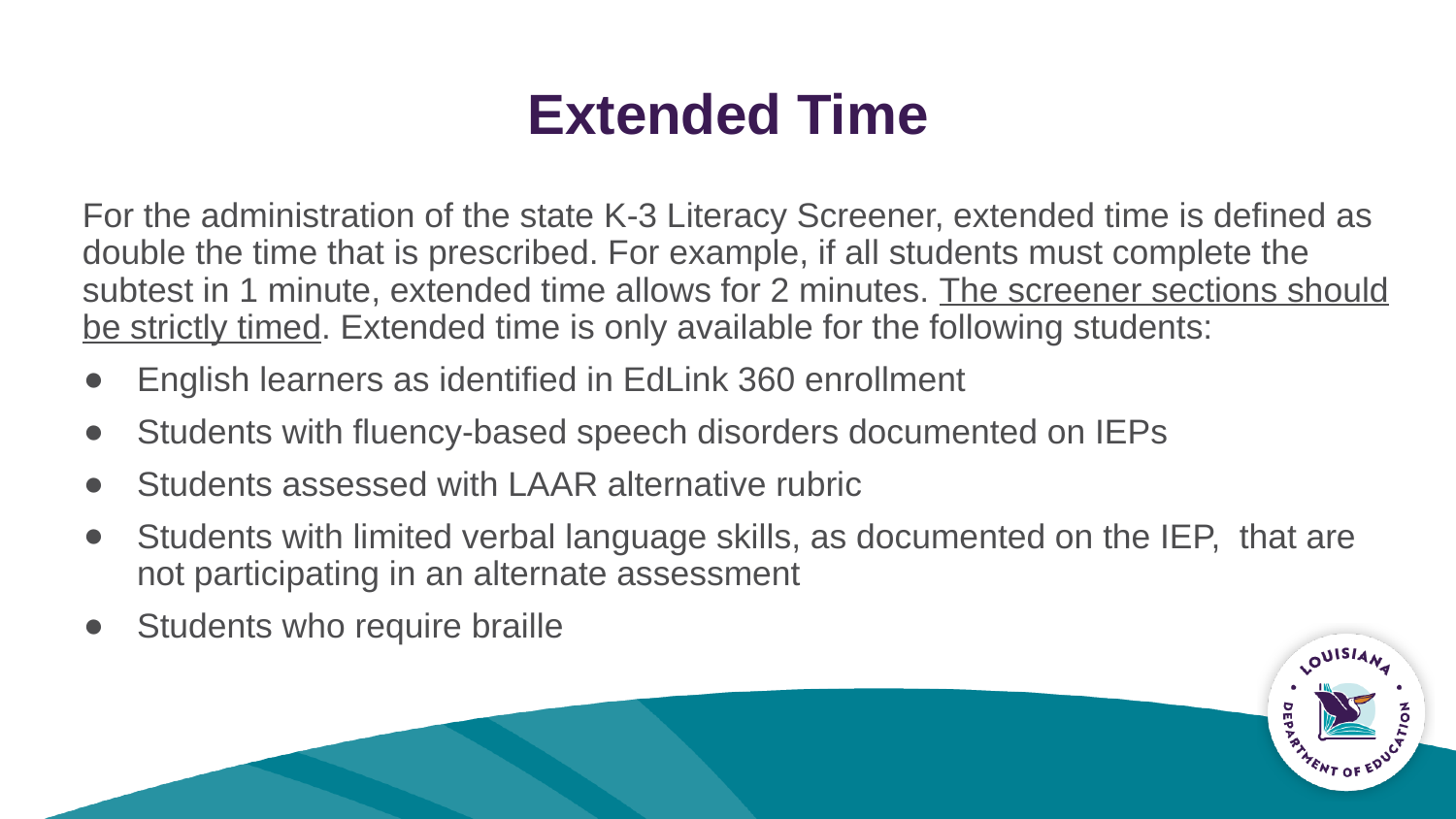

# Extended Time
For the administration of the state K-3 Literacy Screener, extended time is defined as double the time that is prescribed. For example, if all students must complete the subtest in 1 minute, extended time allows for 2 minutes. The screener sections should be strictly timed. Extended time is only available for the following students:
English learners as identified in EdLink 360 enrollment
Students with fluency-based speech disorders documented on IEPs
Students assessed with LAAR alternative rubric
Students with limited verbal language skills, as documented on the IEP,  that are not participating in an alternate assessment
Students who require braille